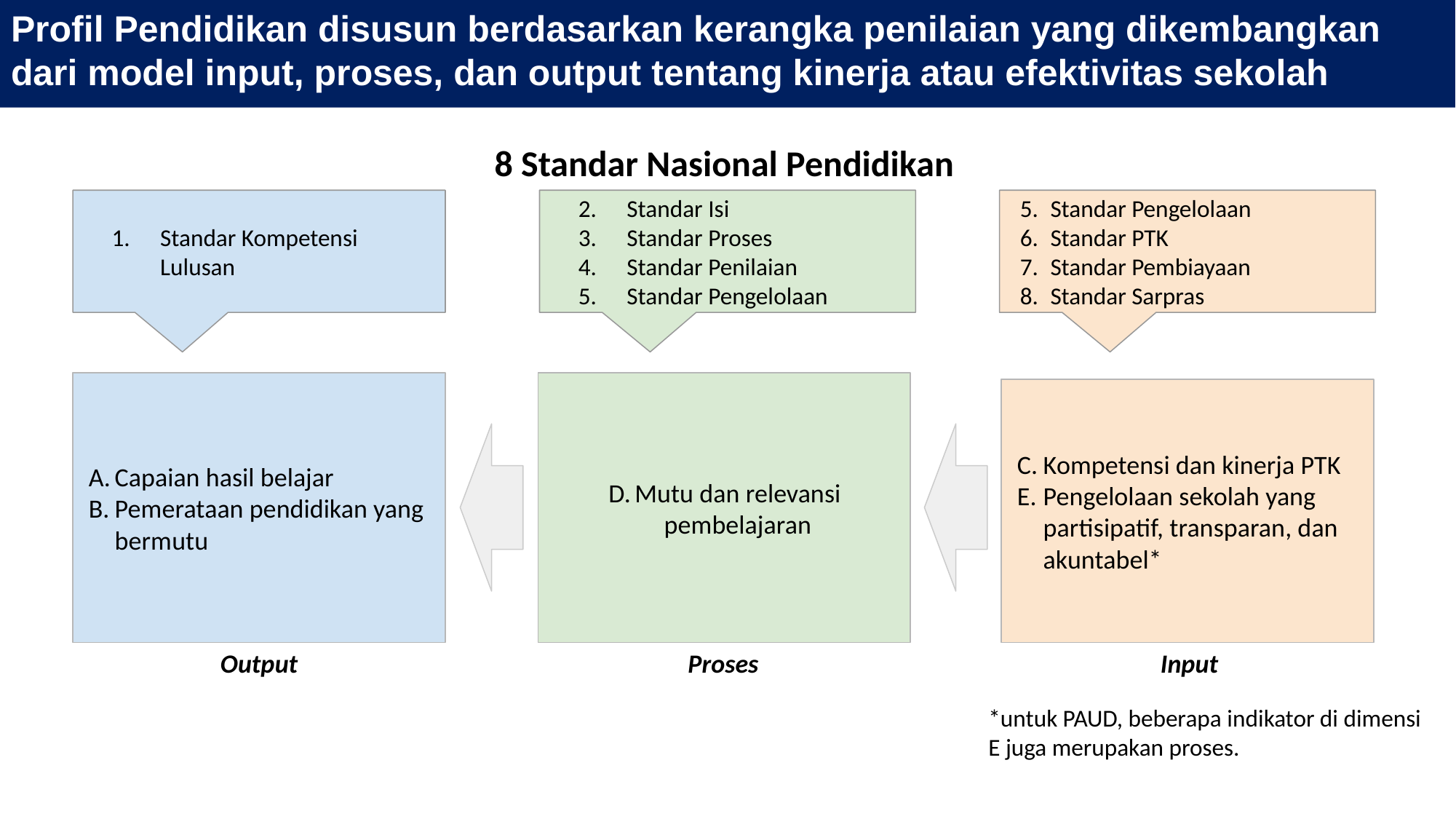

# Profil Pendidikan disusun berdasarkan kerangka penilaian yang dikembangkan dari model input, proses, dan output tentang kinerja atau efektivitas sekolah
8 Standar Nasional Pendidikan
Standar Kompetensi Lulusan
Standar Isi
Standar Proses
Standar Penilaian
Standar Pengelolaan
Standar Pengelolaan
Standar PTK
Standar Pembiayaan
Standar Sarpras
Capaian hasil belajar
Pemerataan pendidikan yang bermutu
Mutu dan relevansi pembelajaran
Kompetensi dan kinerja PTK
Pengelolaan sekolah yang partisipatif, transparan, dan akuntabel*

Output
Proses
Input
*untuk PAUD, beberapa indikator di dimensi E juga merupakan proses.
6